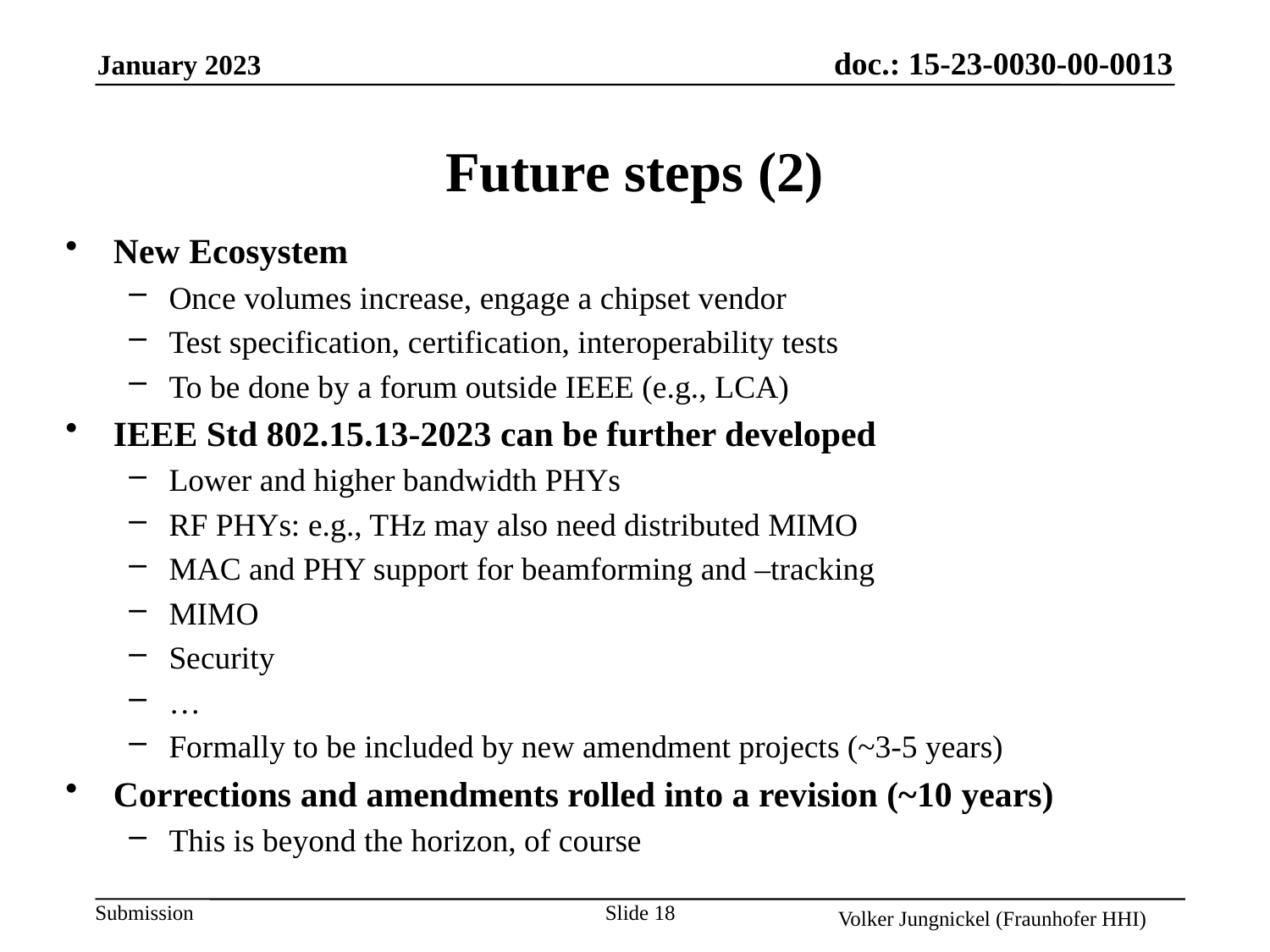

# Future steps (2)
New Ecosystem
Once volumes increase, engage a chipset vendor
Test specification, certification, interoperability tests
To be done by a forum outside IEEE (e.g., LCA)
IEEE Std 802.15.13-2023 can be further developed
Lower and higher bandwidth PHYs
RF PHYs: e.g., THz may also need distributed MIMO
MAC and PHY support for beamforming and –tracking
MIMO
Security
…
Formally to be included by new amendment projects (~3-5 years)
Corrections and amendments rolled into a revision (~10 years)
This is beyond the horizon, of course

Slide 18
Volker Jungnickel (Fraunhofer HHI)